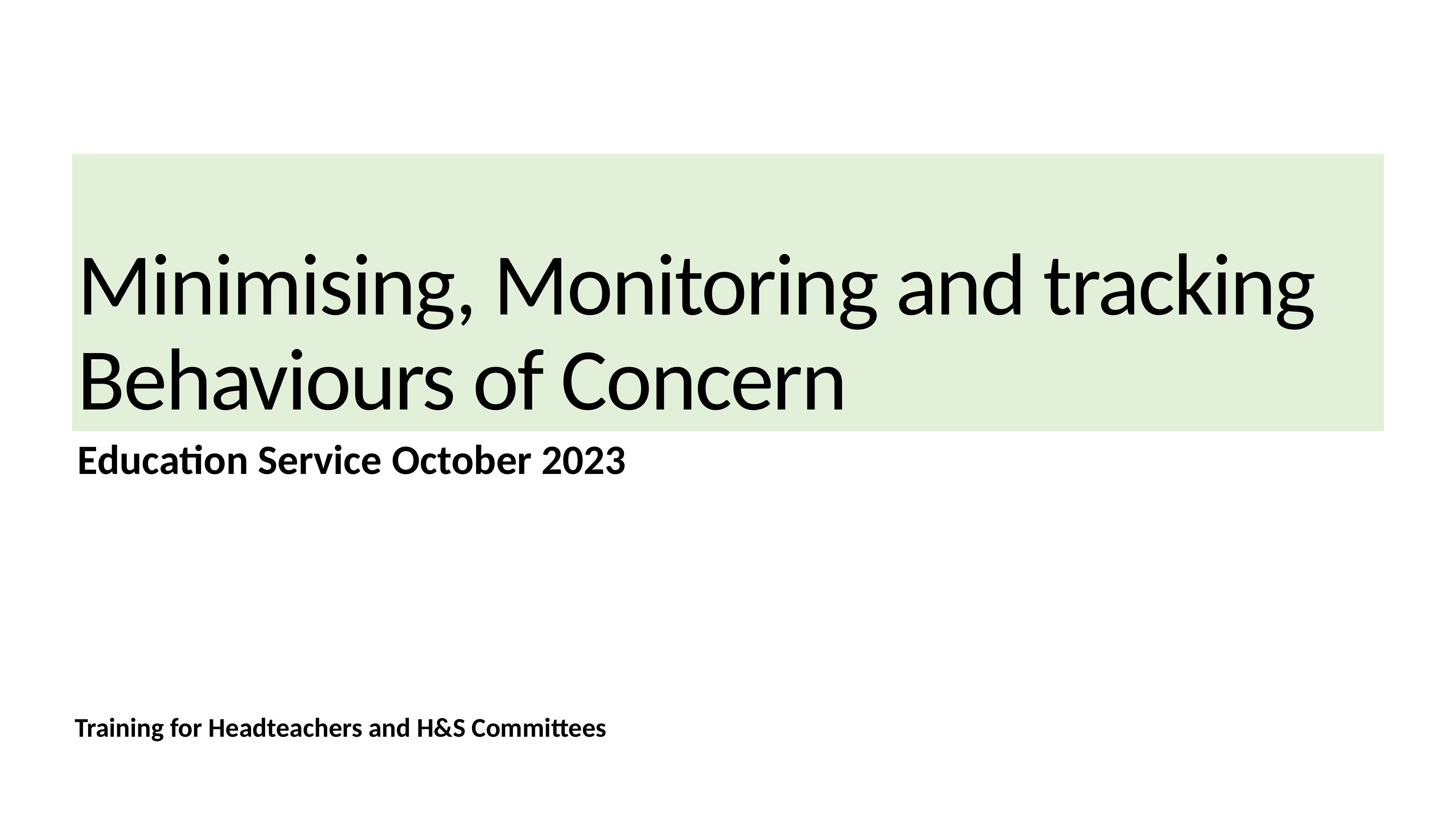

# Minimising, Monitoring and tracking Behaviours of Concern
Education Service October 2023
Training for Headteachers and H&S Committees